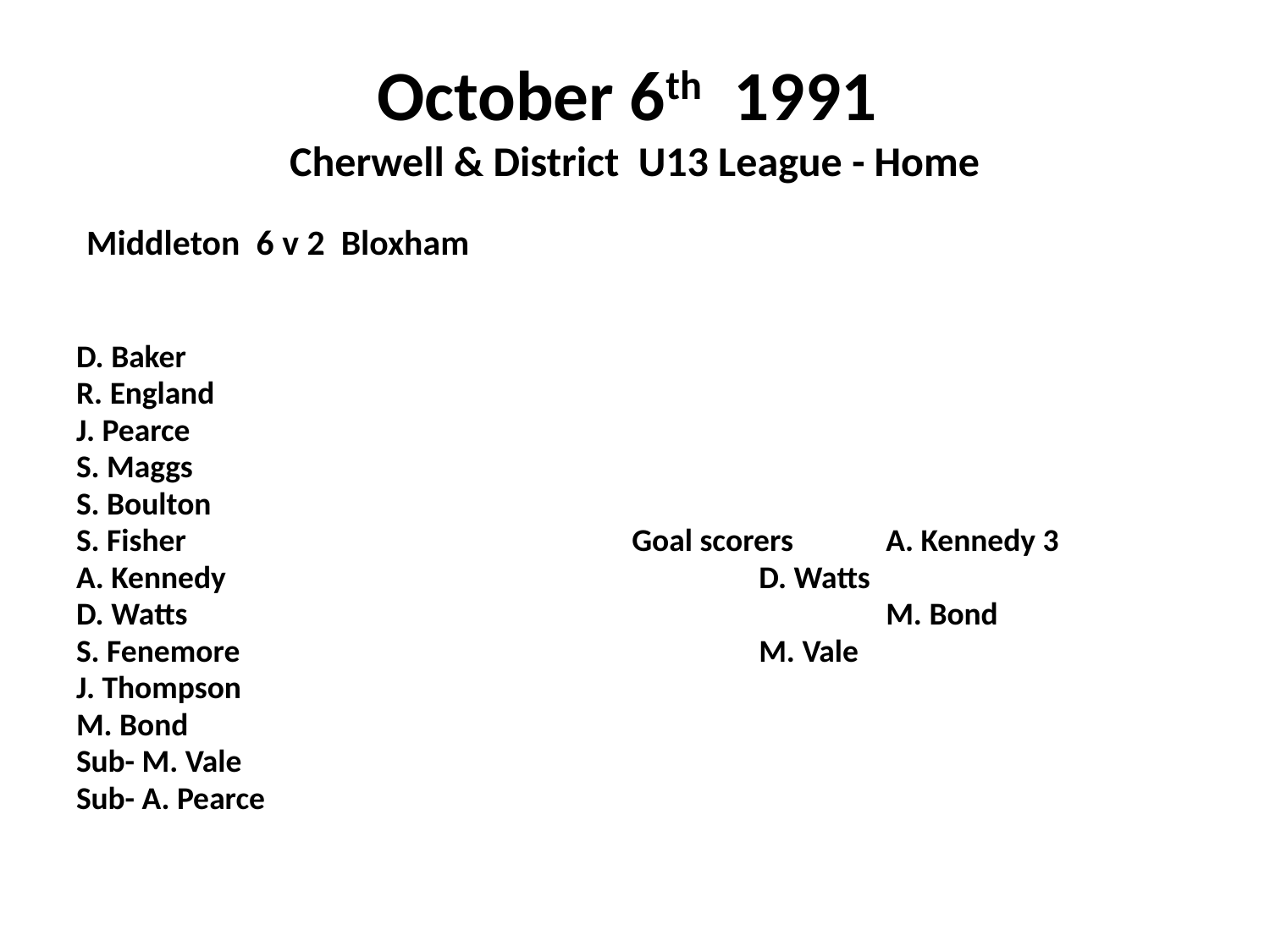

# October 6th  1991 Cherwell & District  U13 League - Home
 Middleton  6 v 2  Bloxham

D. Baker
R. England
J. Pearce
S. Maggs
S. Boulton
S. Fisher				Goal scorers	A. Kennedy 3
A. Kennedy					D. Watts
D. Watts						M. Bond
S. Fenemore					M. Vale
J. Thompson
M. Bond
Sub- M. Vale
Sub- A. Pearce